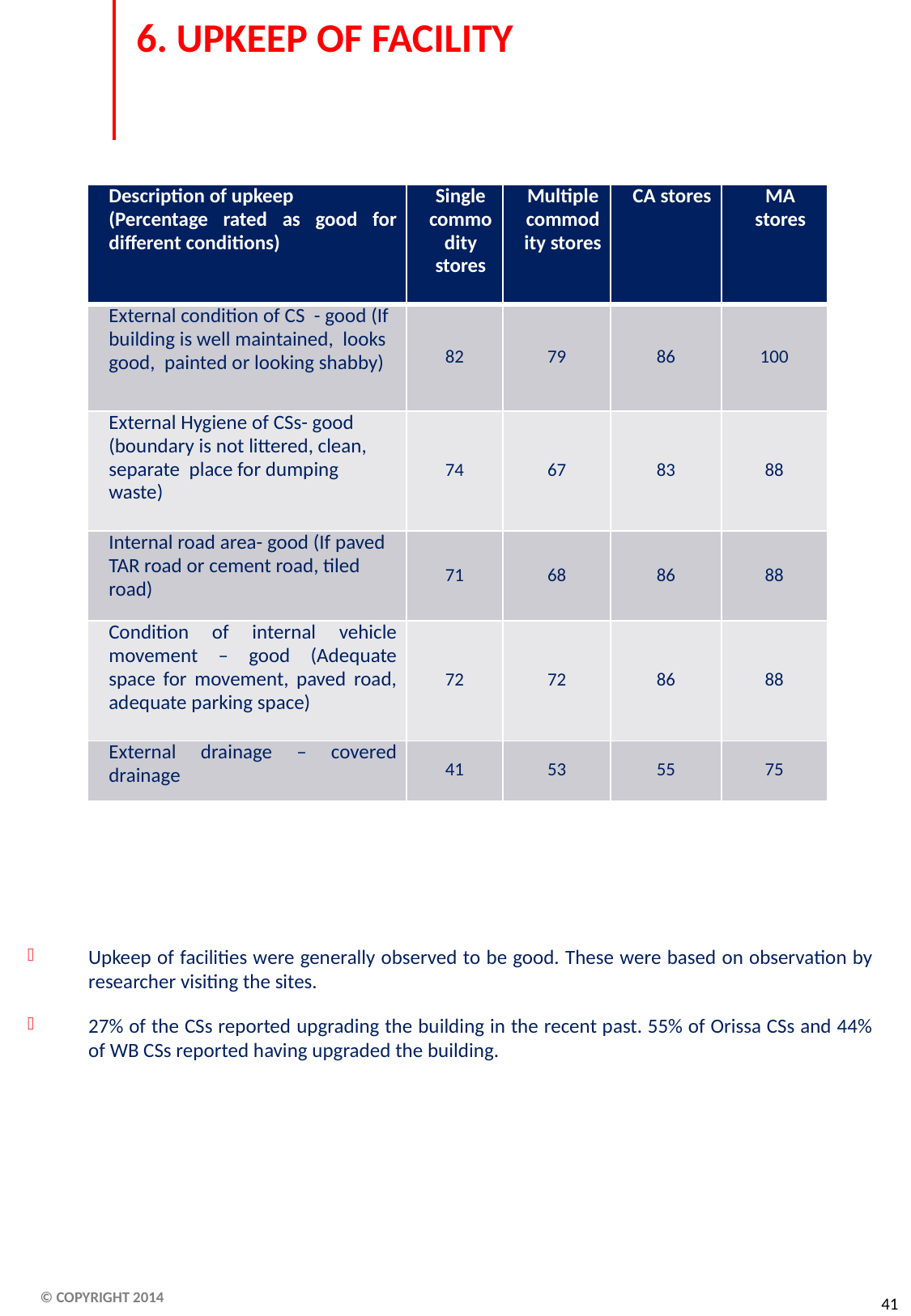

6. UPKEEP OF FACILITY

Upkeep of facilities were generally observed to be good. These were based on observation by researcher visiting the sites.
27% of the CSs reported upgrading the building in the recent past. 55% of Orissa CSs and 44% of WB CSs reported having upgraded the building.

| Description of upkeep (Percentage rated as good for different conditions) | Single commodity stores | Multiple commodity stores | CA stores | MA stores |
| --- | --- | --- | --- | --- |
| External condition of CS - good (If building is well maintained, looks good, painted or looking shabby) | 82 | 79 | 86 | 100 |
| External Hygiene of CSs- good (boundary is not littered, clean, separate place for dumping waste) | 74 | 67 | 83 | 88 |
| Internal road area- good (If paved TAR road or cement road, tiled road) | 71 | 68 | 86 | 88 |
| Condition of internal vehicle movement – good (Adequate space for movement, paved road, adequate parking space) | 72 | 72 | 86 | 88 |
| External drainage – covered drainage | 41 | 53 | 55 | 75 |